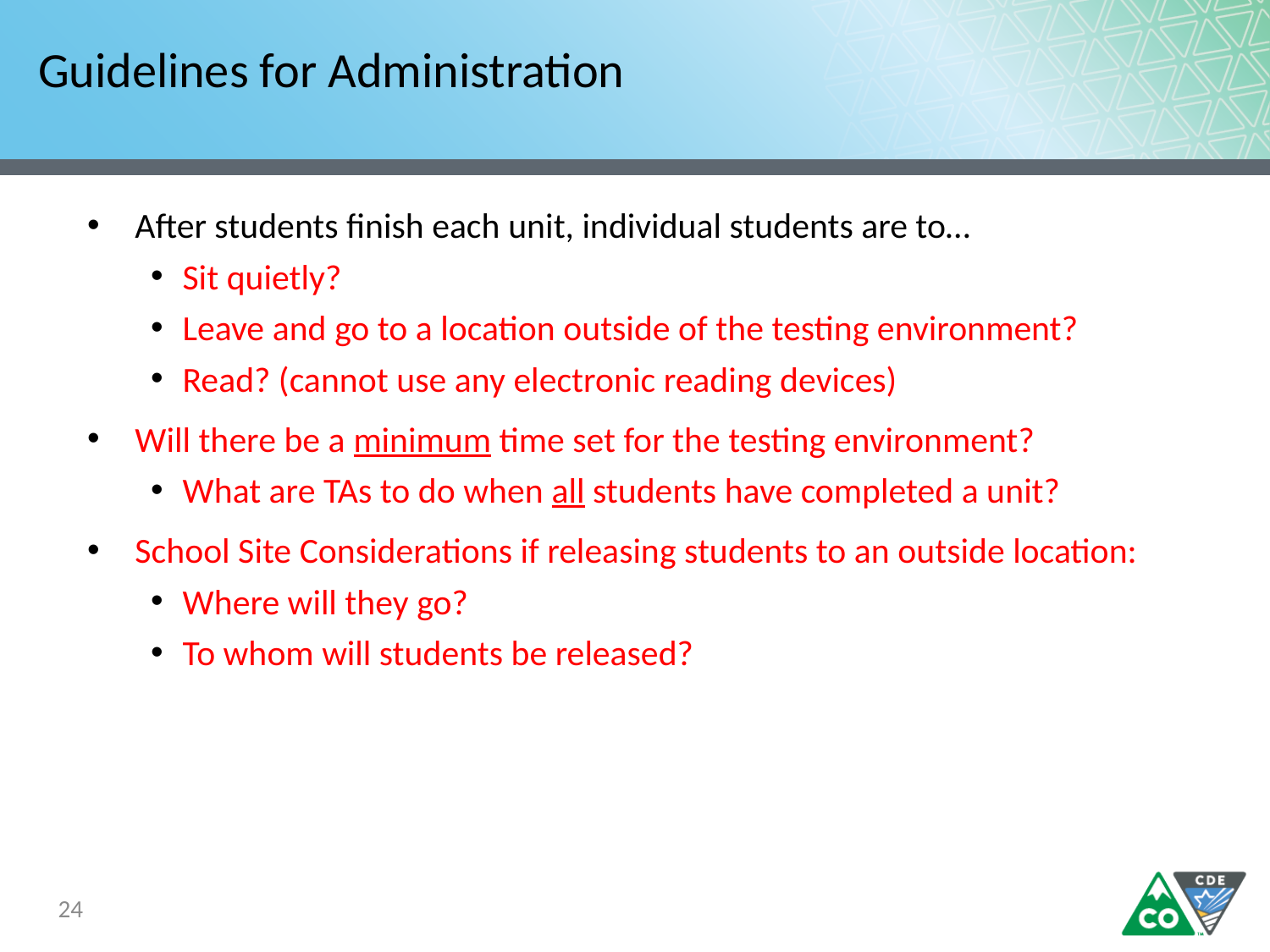

# Guidelines for Administration
After students finish each unit, individual students are to…
Sit quietly?
Leave and go to a location outside of the testing environment?
Read? (cannot use any electronic reading devices)
Will there be a minimum time set for the testing environment?
What are TAs to do when all students have completed a unit?
School Site Considerations if releasing students to an outside location:
Where will they go?
To whom will students be released?
24